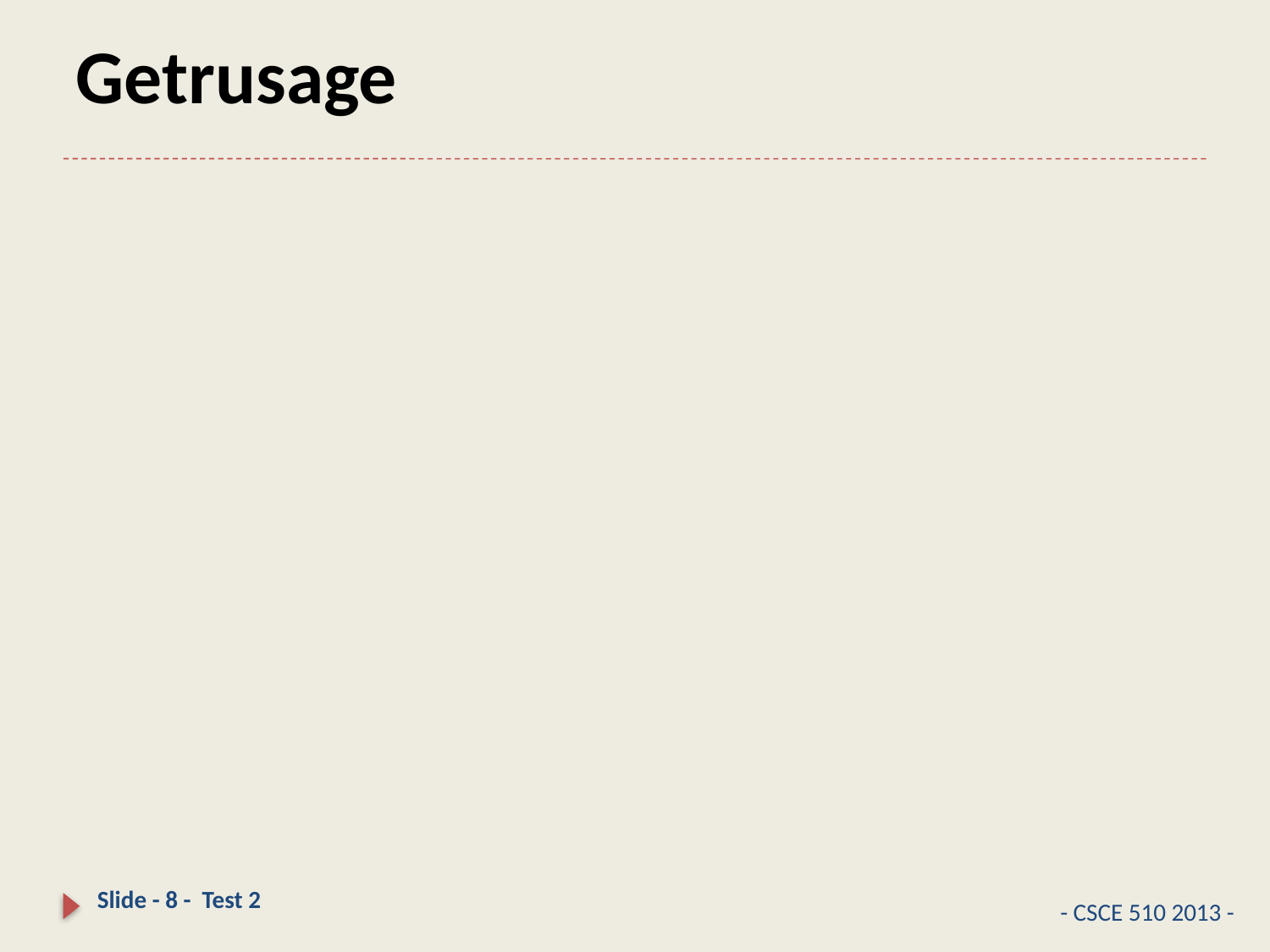

# Getrusage

Slide - 8 -  Test 2

- CSCE 510 2013 -